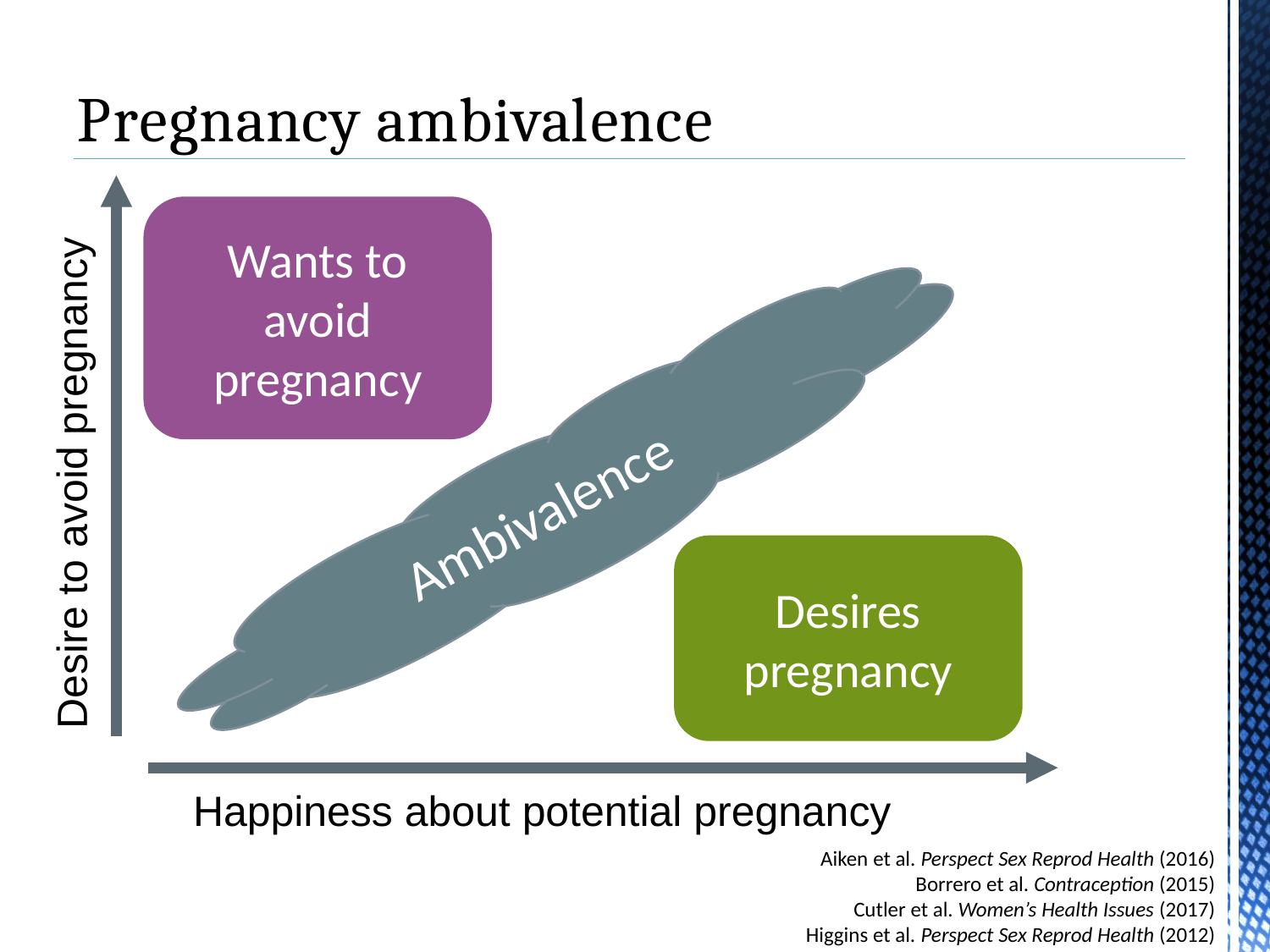

# Pregnancy ambivalence
Wants to avoid pregnancy
Ambivalence
Desire to avoid pregnancy
Desires pregnancy
Happiness about potential pregnancy
Aiken et al. Perspect Sex Reprod Health (2016)
Borrero et al. Contraception (2015)
Cutler et al. Women’s Health Issues (2017)
Higgins et al. Perspect Sex Reprod Health (2012)